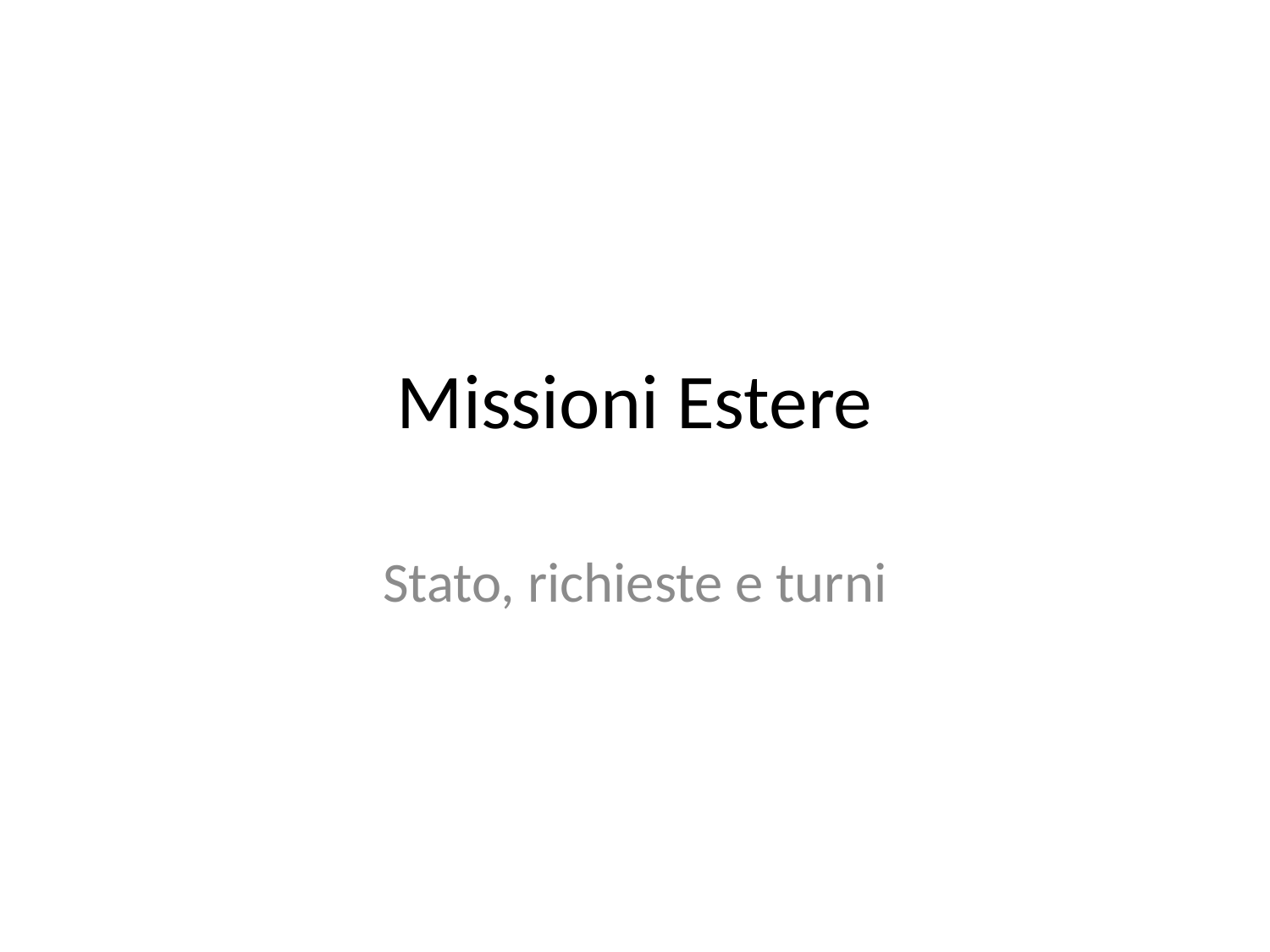

# Missioni Estere
Stato, richieste e turni